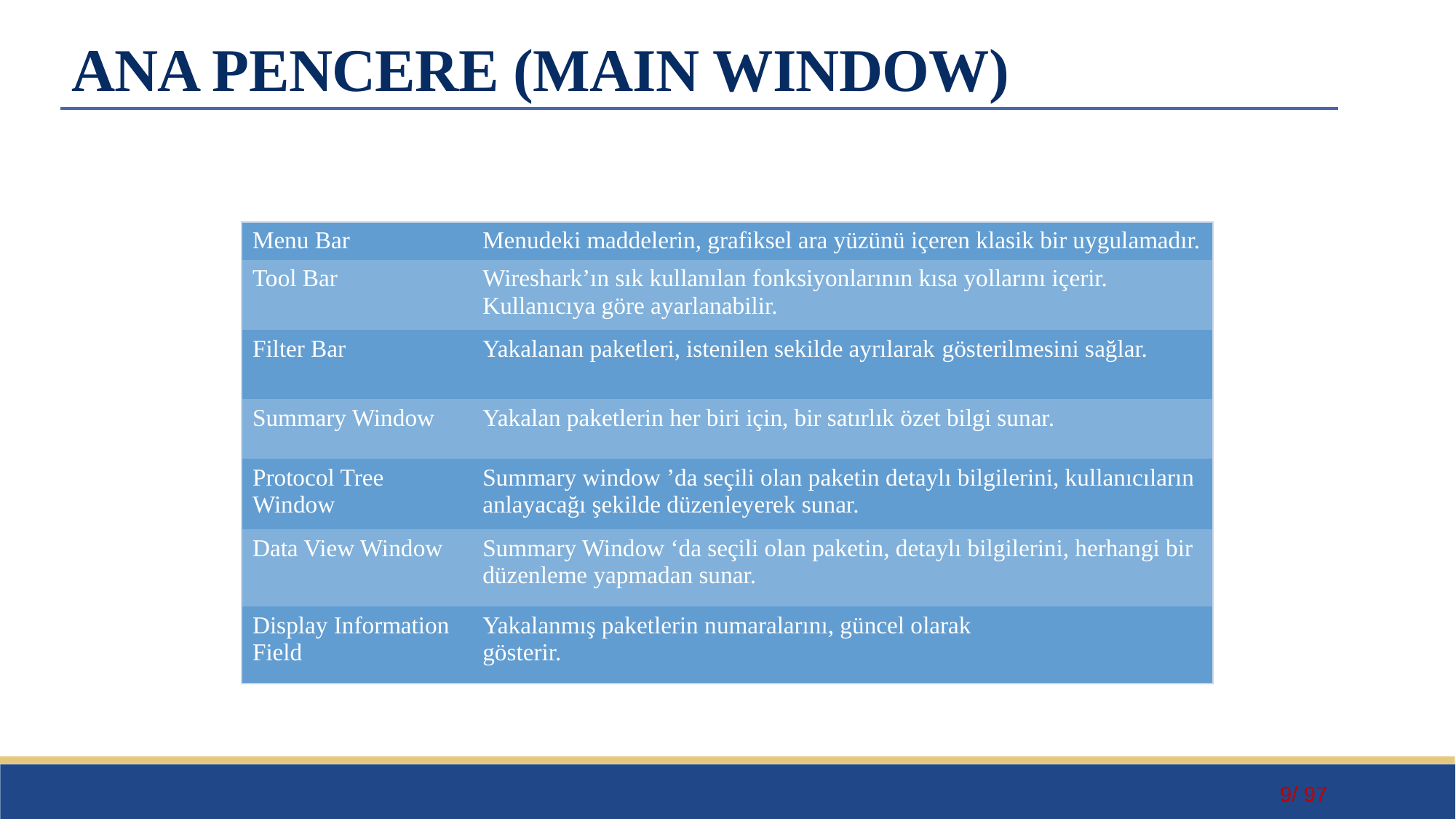

# ANA PENCERE (MAIN WINDOW)
| Menu Bar | Menudeki maddelerin, grafiksel ara yüzünü içeren klasik bir uygulamadır. |
| --- | --- |
| Tool Bar | Wireshark’ın sık kullanılan fonksiyonlarının kısa yollarını içerir. Kullanıcıya göre ayarlanabilir. |
| Filter Bar | Yakalanan paketleri, istenilen sekilde ayrılarak gösterilmesini sağlar. |
| Summary Window | Yakalan paketlerin her biri için, bir satırlık özet bilgi sunar. |
| Protocol Tree Window | Summary window ’da seçili olan paketin detaylı bilgilerini, kullanıcıların anlayacağı şekilde düzenleyerek sunar. |
| Data View Window | Summary Window ‘da seçili olan paketin, detaylı bilgilerini, herhangi bir düzenleme yapmadan sunar. |
| Display Information Field | Yakalanmış paketlerin numaralarını, güncel olarak gösterir. |
9/ 97